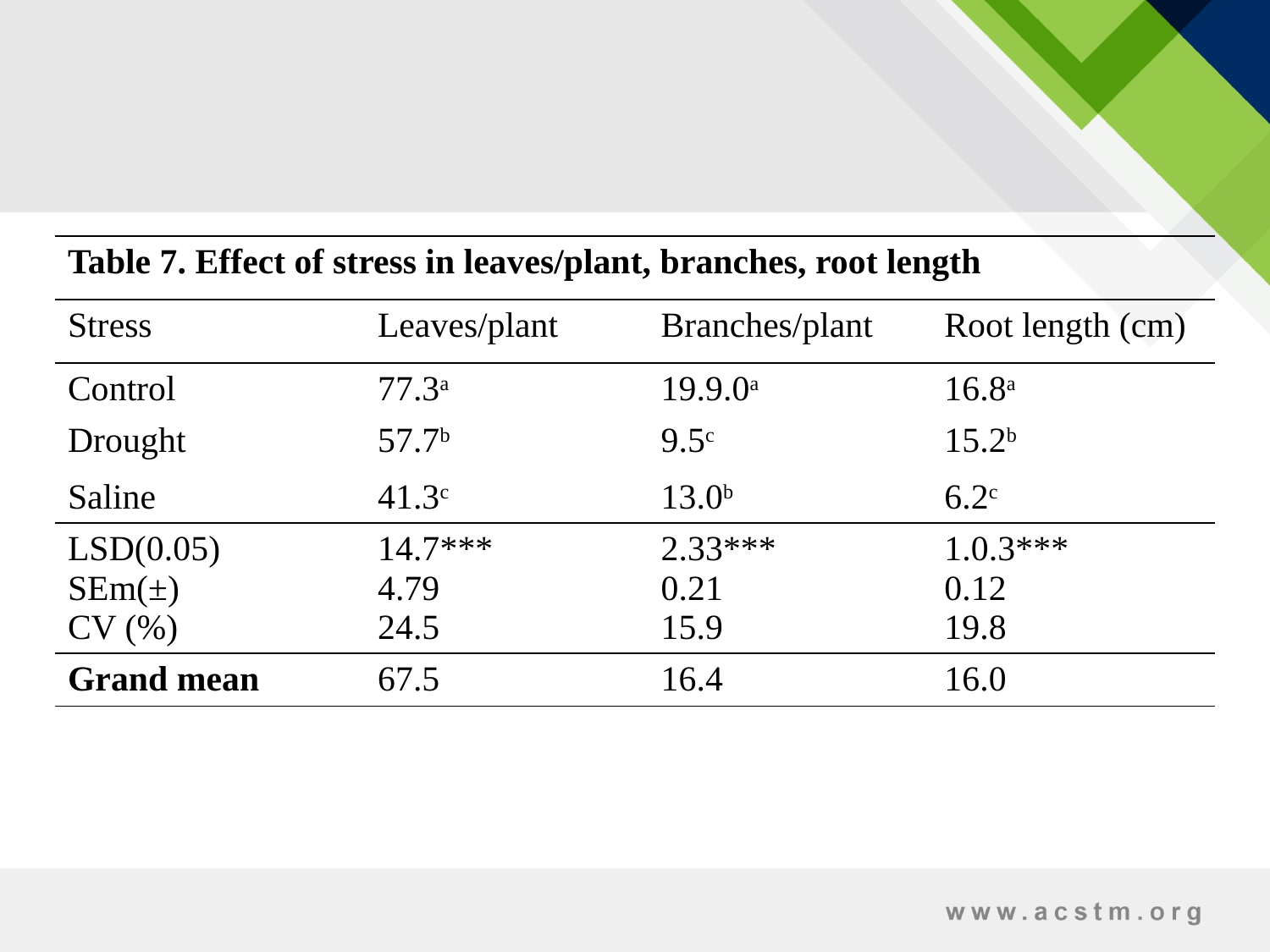

| Table 7. Effect of stress in leaves/plant, branches, root length |  |  |  |
| --- | --- | --- | --- |
| Stress | Leaves/plant | Branches/plant | Root length (cm) |
| Control | 77.3a | 19.9.0a | 16.8a |
| Drought | 57.7b | 9.5c | 15.2b |
| Saline | 41.3c | 13.0b | 6.2c |
| LSD(0.05) SEm(±) CV (%) | 14.7\*\*\* 4.79 24.5 | 2.33\*\*\* 0.21 15.9 | 1.0.3\*\*\* 0.12 19.8 |
| Grand mean | 67.5 | 16.4 | 16.0 |